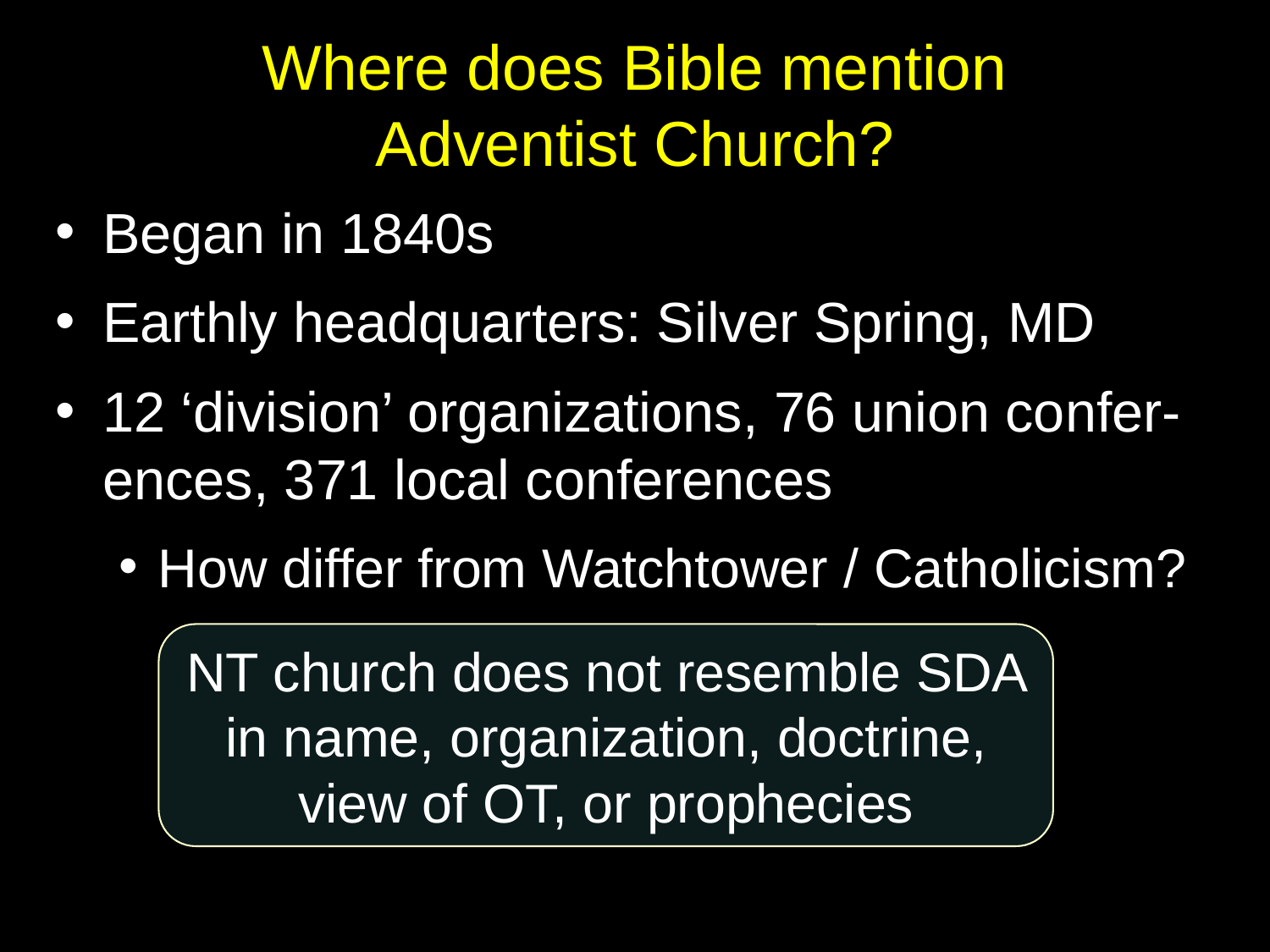

# Where does Bible mention Adventist Church?
Began in 1840s
Earthly headquarters: Silver Spring, MD
12 ‘division’ organizations, 76 union confer-ences, 371 local conferences
How differ from Watchtower / Catholicism?
NT church does not resemble SDA in name, organization, doctrine, view of OT, or prophecies